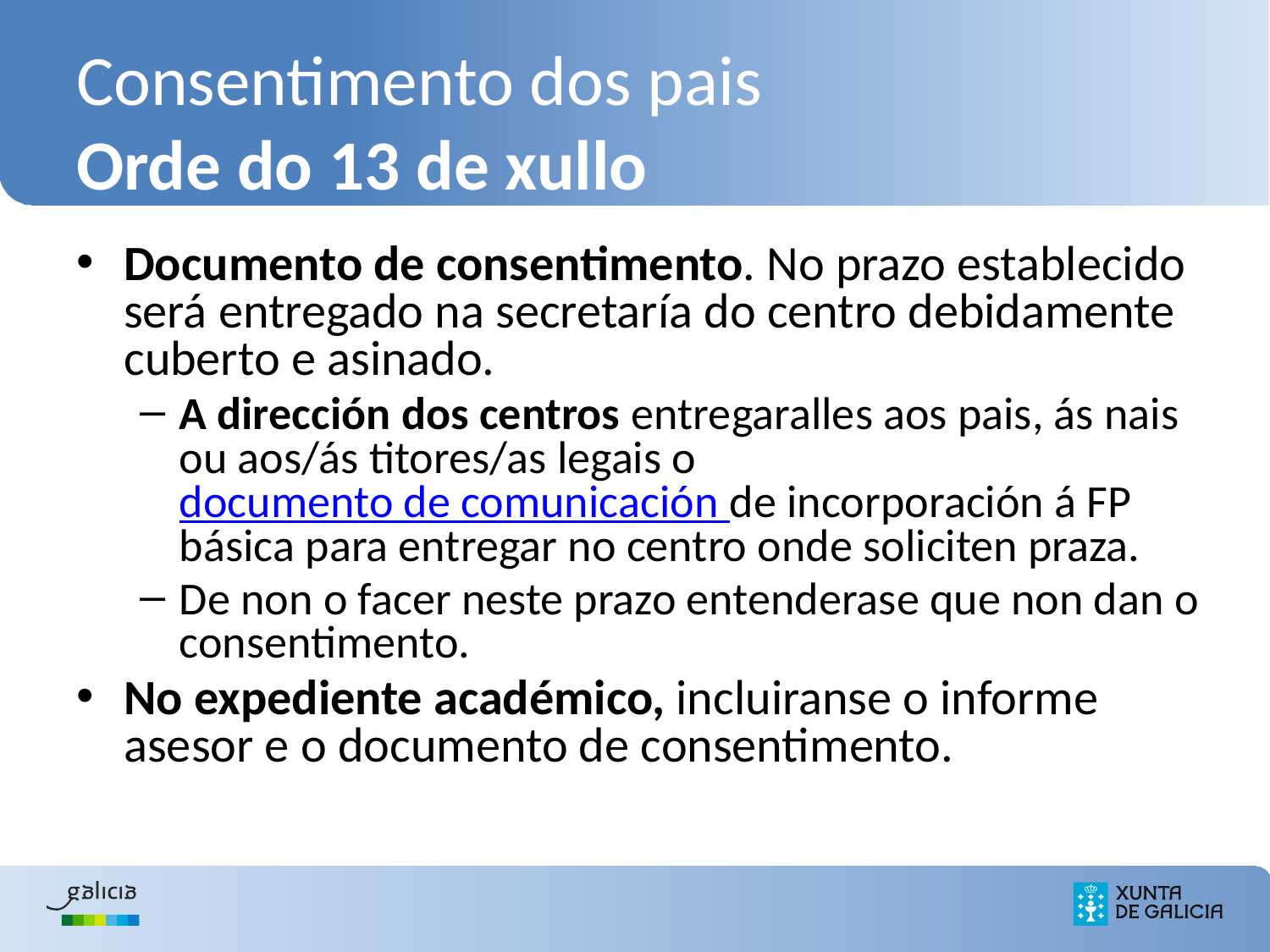

# Consentimento dos pais Orde do 13 de xullo
Documento de consentimento. No prazo establecido será entregado na secretaría do centro debidamente cuberto e asinado.
A dirección dos centros entregaralles aos pais, ás nais ou aos/ás titores/as legais o documento de comunicación de incorporación á FP básica para entregar no centro onde soliciten praza.
De non o facer neste prazo entenderase que non dan o consentimento.
No expediente académico, incluiranse o informe asesor e o documento de consentimento.